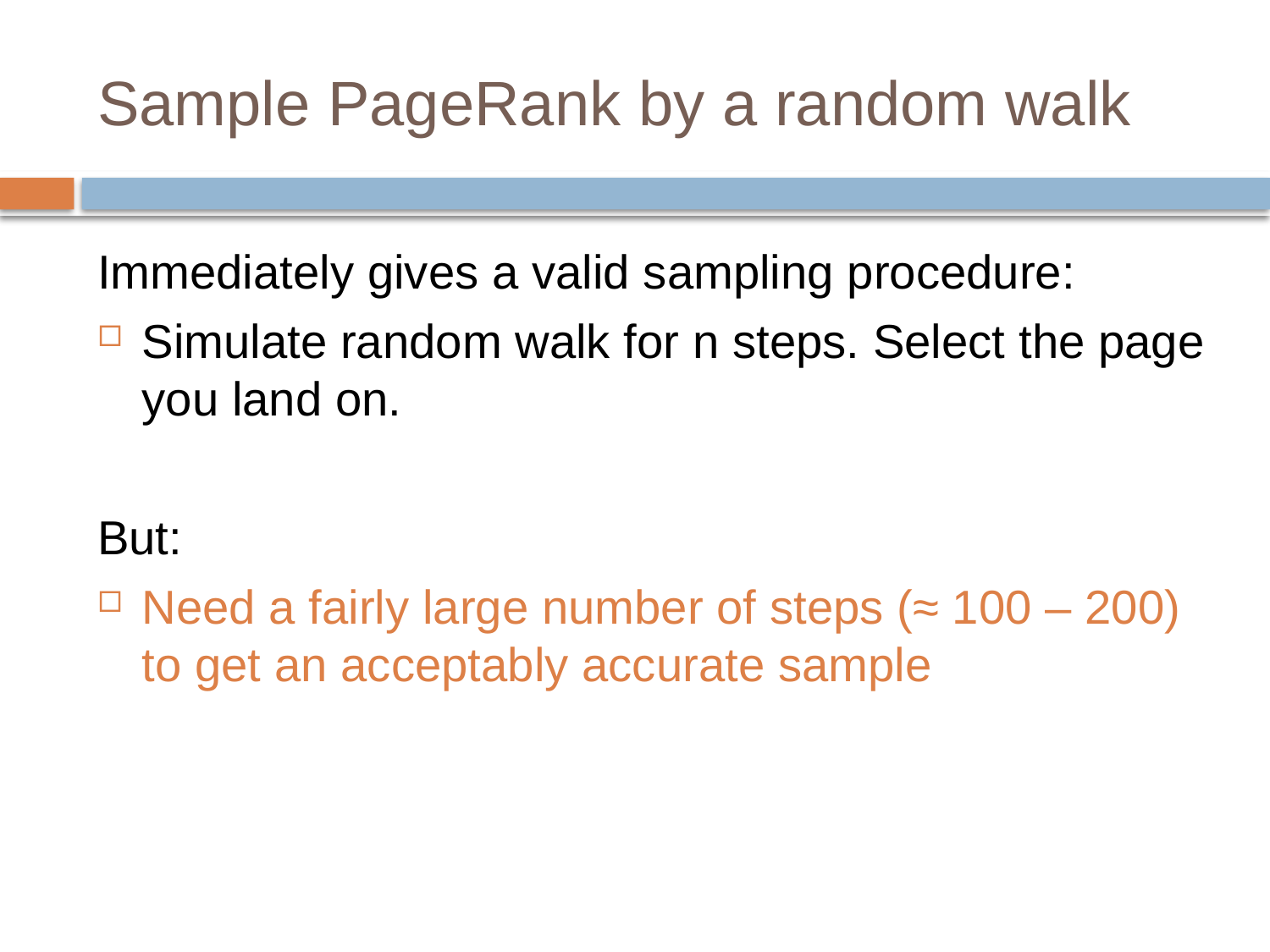

# Sample PageRank by a random walk
Immediately gives a valid sampling procedure:
Simulate random walk for n steps. Select the page you land on.

But:
Need a fairly large number of steps (≈ 100 – 200) to get an acceptably accurate sample